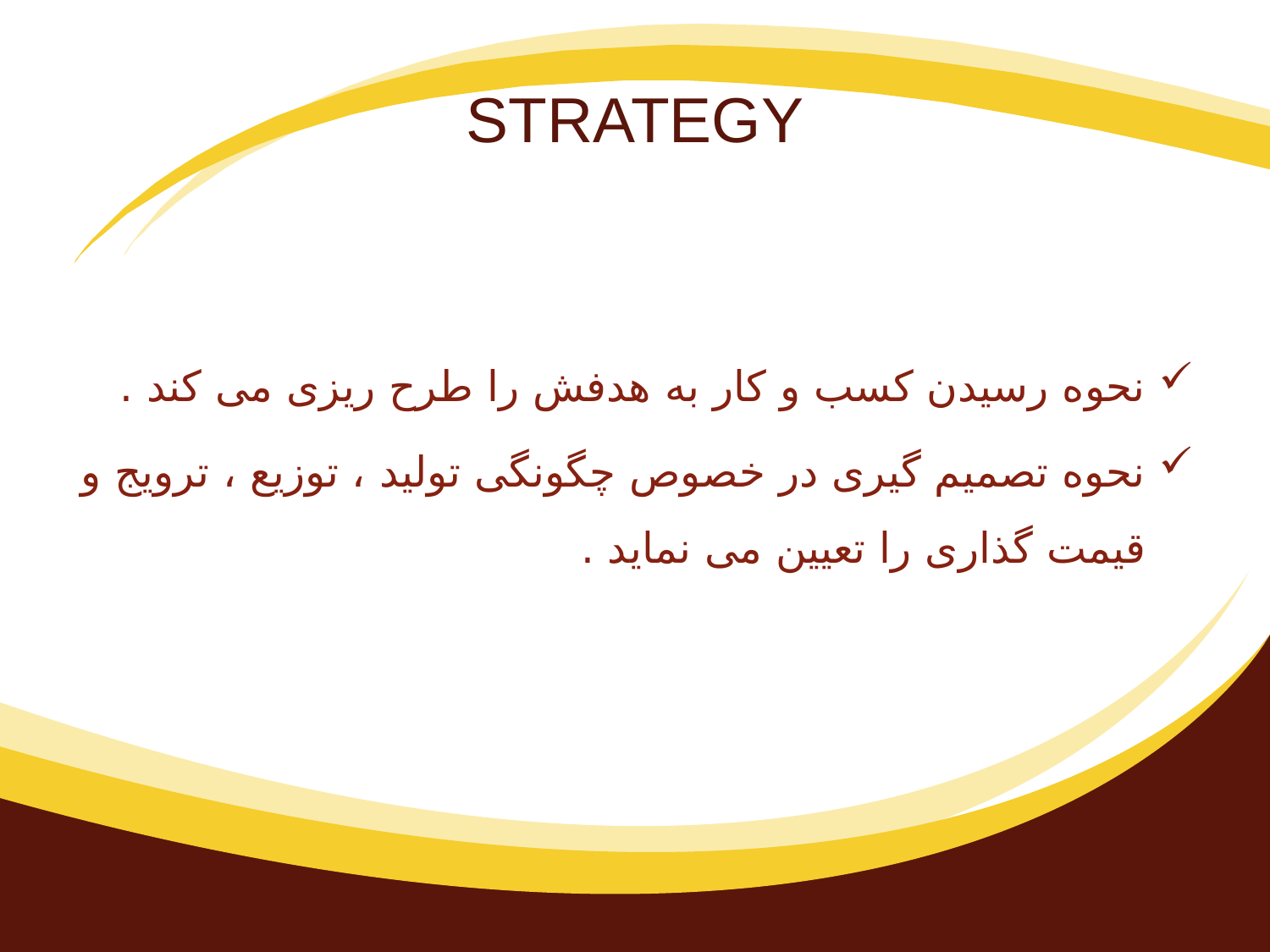

# STRATEGY
نحوه رسیدن کسب و کار به هدفش را طرح ریزی می کند .
نحوه تصمیم گیری در خصوص چگونگی تولید ، توزیع ، ترویج و قیمت گذاری را تعیین می نماید .